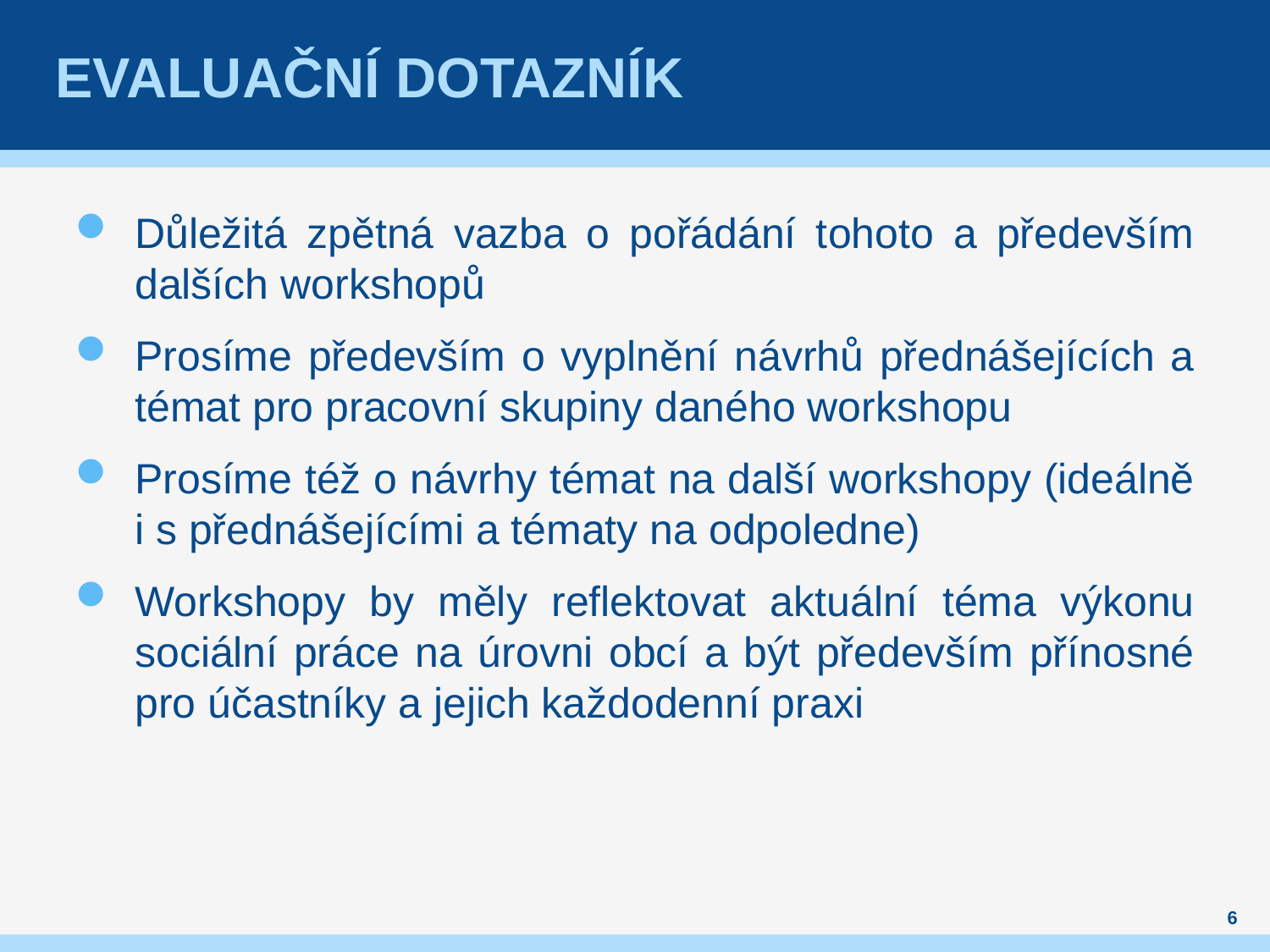

# Evaluační dotazník
Důležitá zpětná vazba o pořádání tohoto a především dalších workshopů
Prosíme především o vyplnění návrhů přednášejících a témat pro pracovní skupiny daného workshopu
Prosíme též o návrhy témat na další workshopy (ideálně i s přednášejícími a tématy na odpoledne)
Workshopy by měly reflektovat aktuální téma výkonu sociální práce na úrovni obcí a být především přínosné pro účastníky a jejich každodenní praxi

6